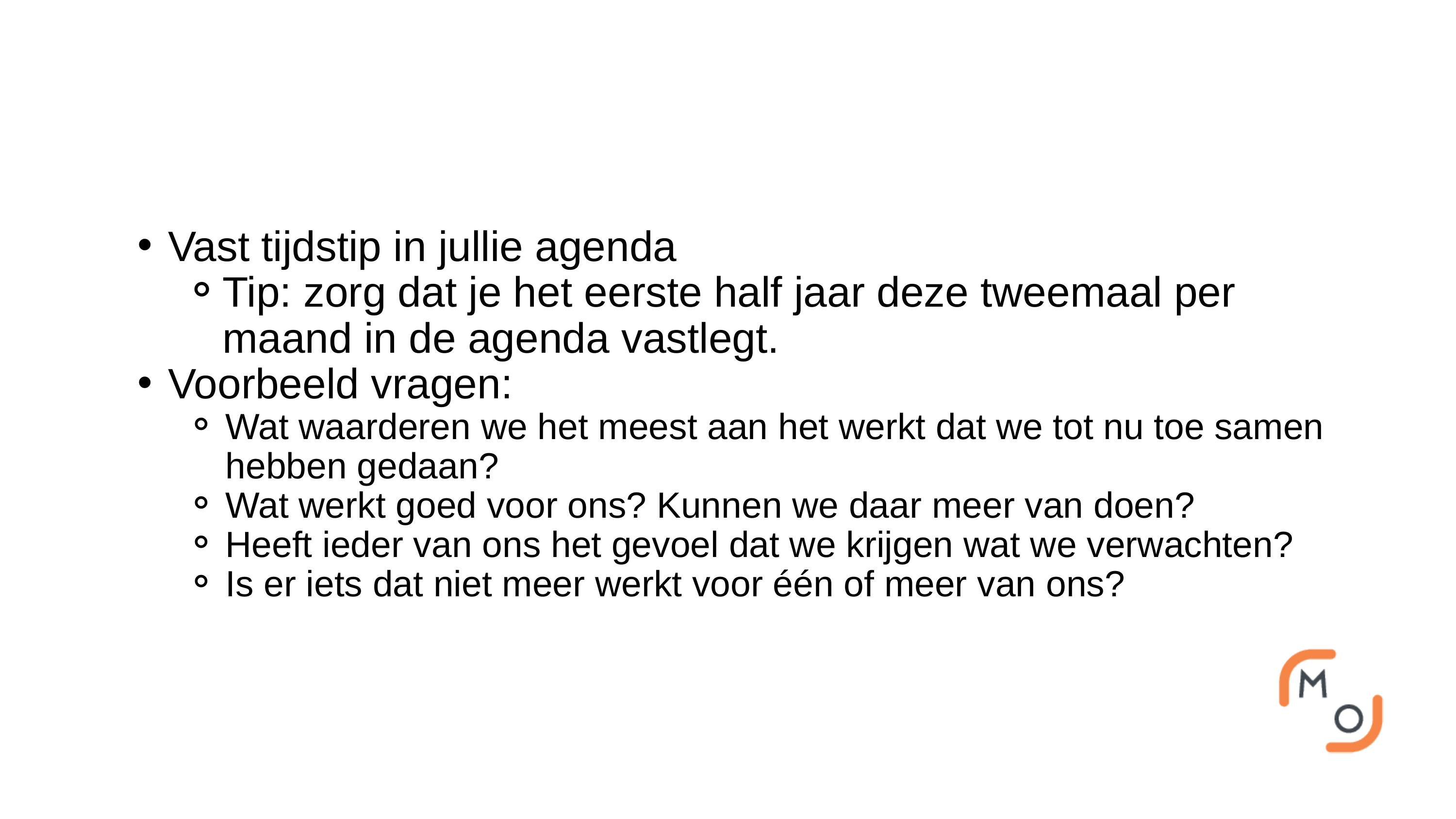

Vast tijdstip in jullie agenda
Tip: zorg dat je het eerste half jaar deze tweemaal per maand in de agenda vastlegt.
Voorbeeld vragen:
Wat waarderen we het meest aan het werkt dat we tot nu toe samen hebben gedaan?
Wat werkt goed voor ons? Kunnen we daar meer van doen?
Heeft ieder van ons het gevoel dat we krijgen wat we verwachten?
Is er iets dat niet meer werkt voor één of meer van ons?